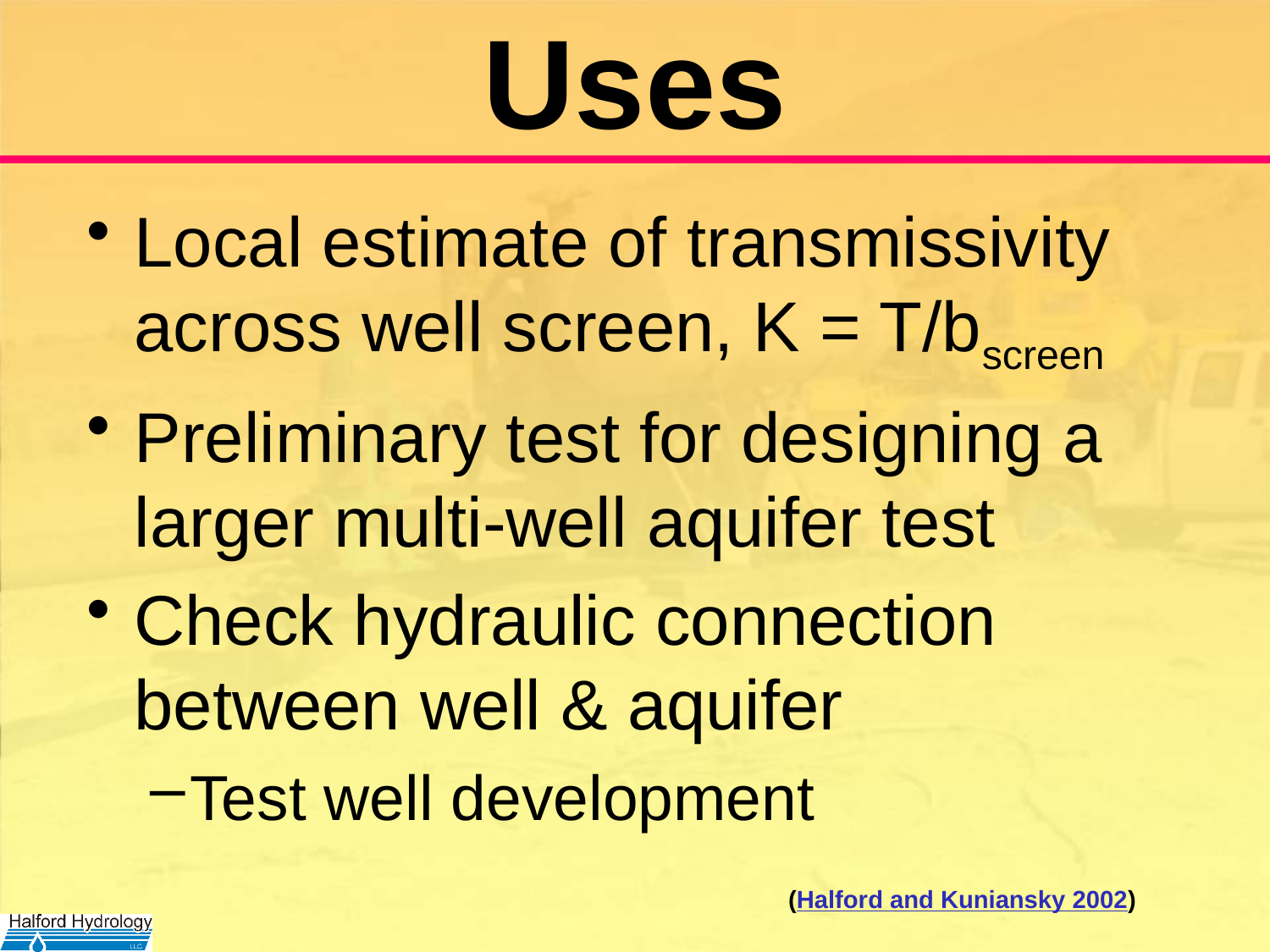

# Uses
Local estimate of transmissivity across well screen, K = T/bscreen
Preliminary test for designing a larger multi-well aquifer test
Check hydraulic connection between well & aquifer
Test well development
(Halford and Kuniansky 2002)